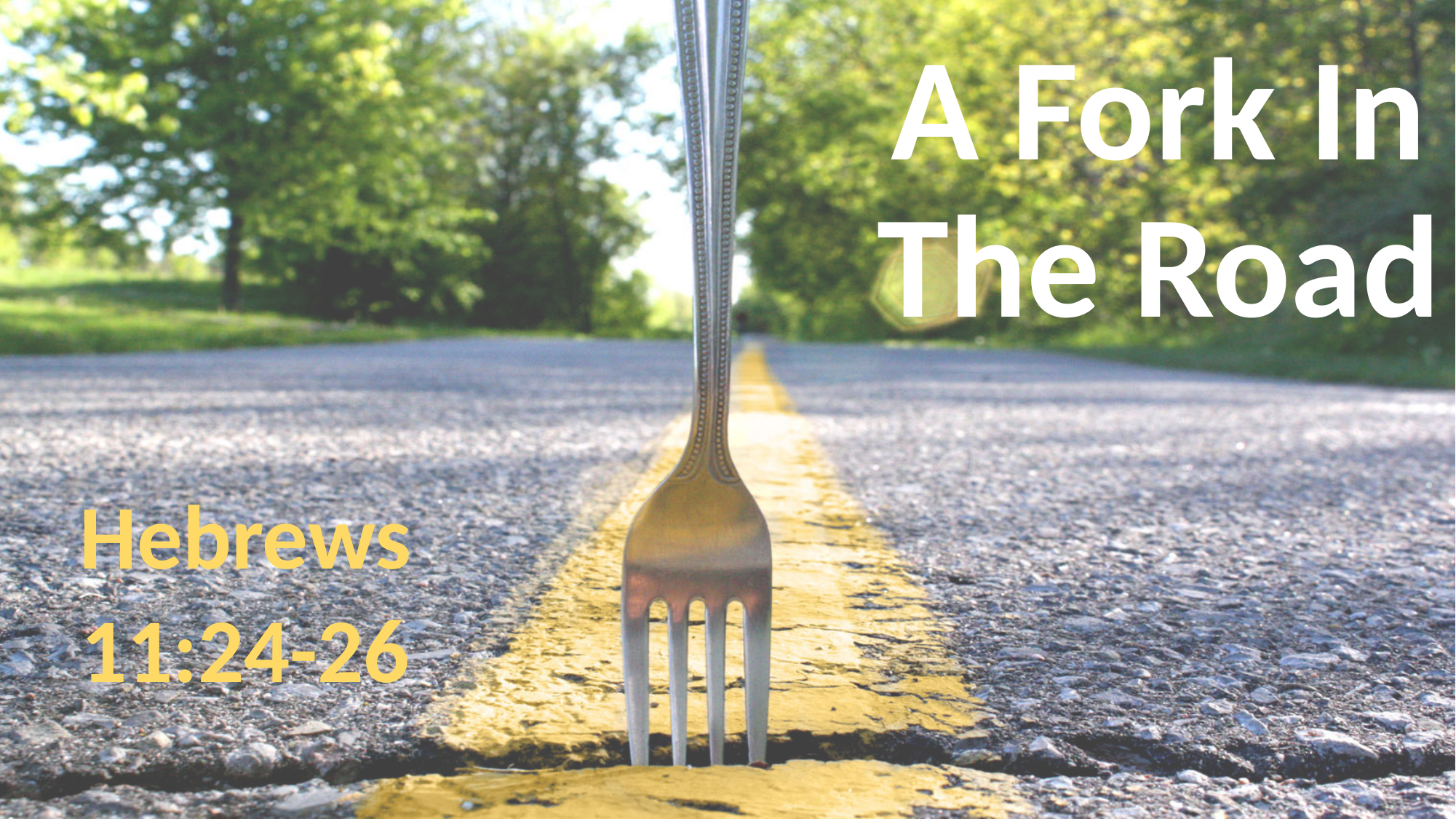

# A Fork In The Road
Hebrews
11:24-26